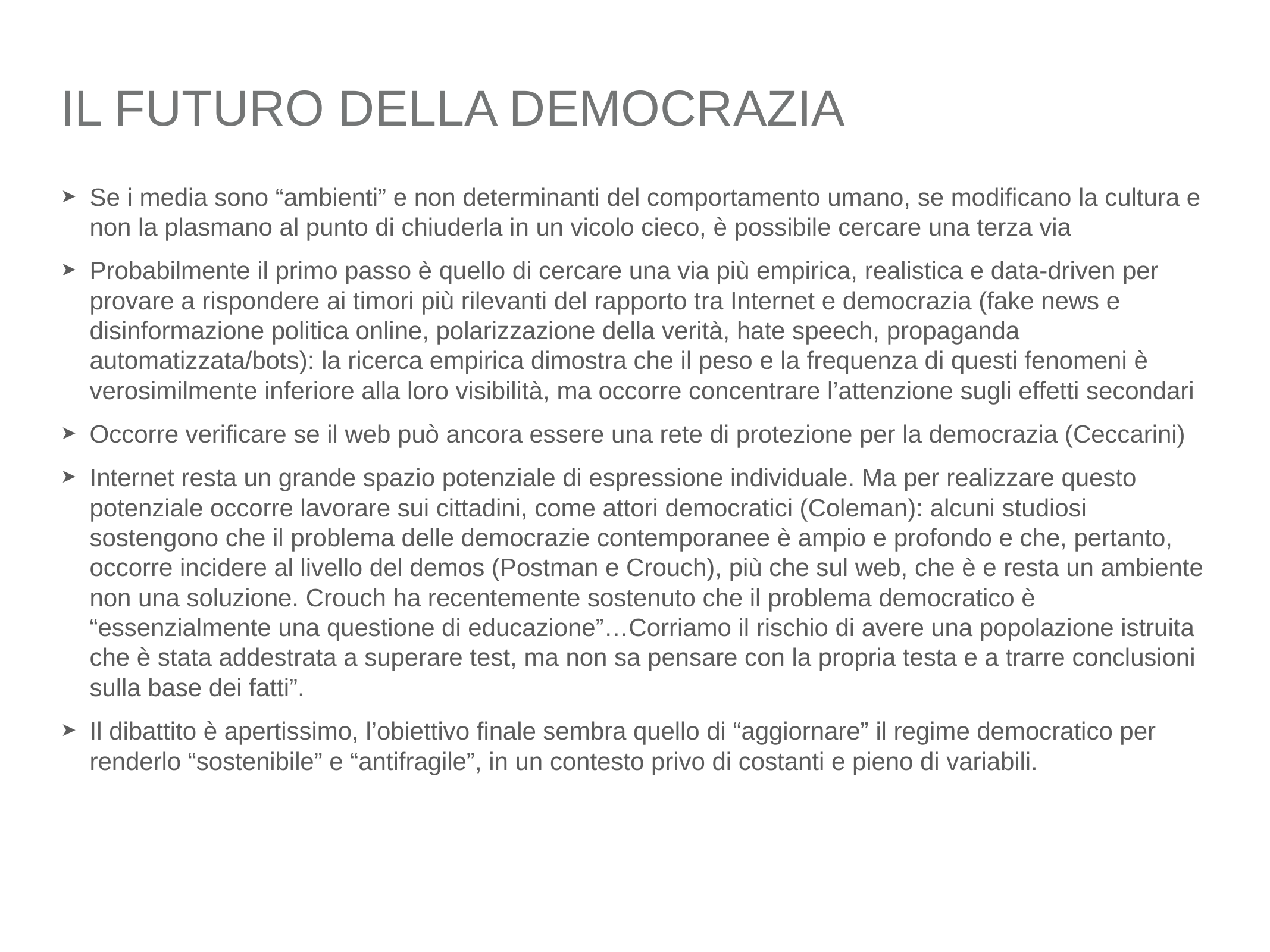

# il futuro della democrazia

Se i media sono “ambienti” e non determinanti del comportamento umano, se modificano la cultura e non la plasmano al punto di chiuderla in un vicolo cieco, è possibile cercare una terza via
Probabilmente il primo passo è quello di cercare una via più empirica, realistica e data-driven per provare a rispondere ai timori più rilevanti del rapporto tra Internet e democrazia (fake news e disinformazione politica online, polarizzazione della verità, hate speech, propaganda automatizzata/bots): la ricerca empirica dimostra che il peso e la frequenza di questi fenomeni è verosimilmente inferiore alla loro visibilità, ma occorre concentrare l’attenzione sugli effetti secondari
Occorre verificare se il web può ancora essere una rete di protezione per la democrazia (Ceccarini)
Internet resta un grande spazio potenziale di espressione individuale. Ma per realizzare questo potenziale occorre lavorare sui cittadini, come attori democratici (Coleman): alcuni studiosi sostengono che il problema delle democrazie contemporanee è ampio e profondo e che, pertanto, occorre incidere al livello del demos (Postman e Crouch), più che sul web, che è e resta un ambiente non una soluzione. Crouch ha recentemente sostenuto che il problema democratico è “essenzialmente una questione di educazione”…Corriamo il rischio di avere una popolazione istruita che è stata addestrata a superare test, ma non sa pensare con la propria testa e a trarre conclusioni sulla base dei fatti”.
Il dibattito è apertissimo, l’obiettivo finale sembra quello di “aggiornare” il regime democratico per renderlo “sostenibile” e “antifragile”, in un contesto privo di costanti e pieno di variabili.